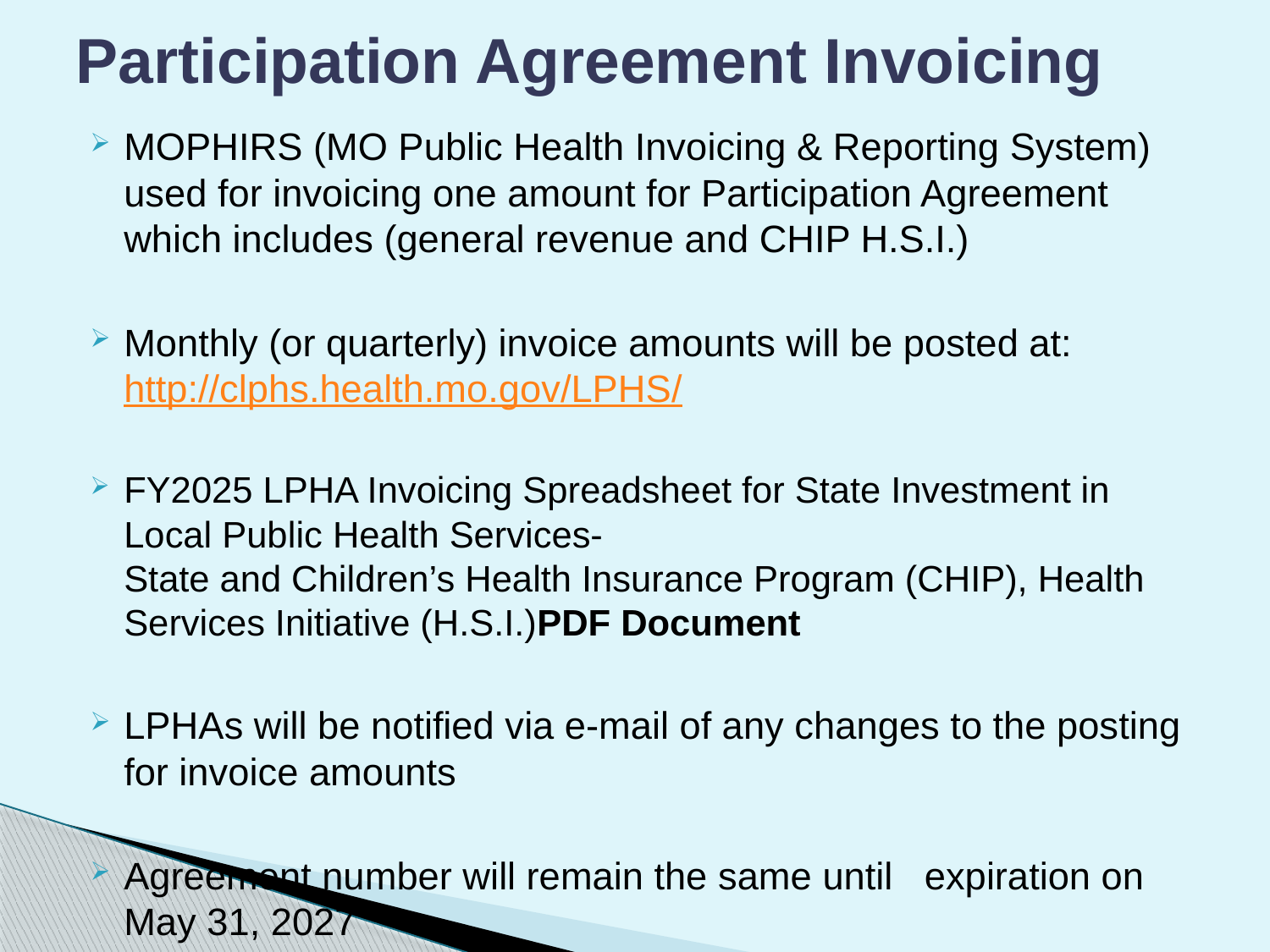

# Participation Agreement Invoicing
MOPHIRS (MO Public Health Invoicing & Reporting System) used for invoicing one amount for Participation Agreement which includes (general revenue and CHIP H.S.I.)

Monthly (or quarterly) invoice amounts will be posted at:  http://clphs.health.mo.gov/LPHS/

FY2025 LPHA Invoicing Spreadsheet for State Investment in Local Public Health Services-
State and Children’s Health Insurance Program (CHIP), Health Services Initiative (H.S.I.)PDF Document

LPHAs will be notified via e-mail of any changes to the posting for invoice amounts

Agreement number will remain the same until   expiration on May 31, 2027